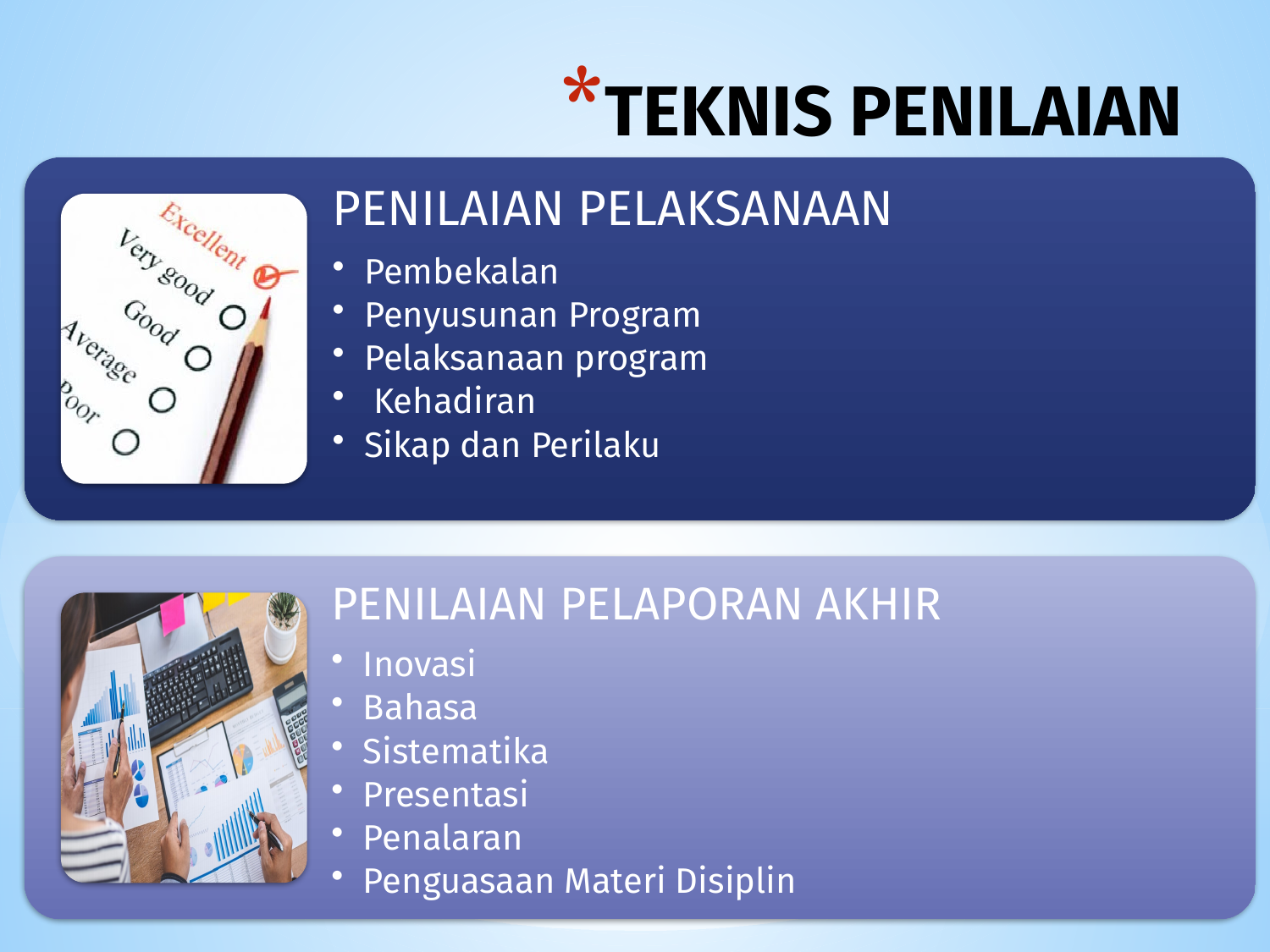

# TEKNIS PENILAIAN
PENILAIAN PELAKSANAAN
Pembekalan
Penyusunan Program
Pelaksanaan program
 Kehadiran
Sikap dan Perilaku
PENILAIAN PELAPORAN AKHIR
Inovasi
Bahasa
Sistematika
Presentasi
Penalaran
Penguasaan Materi Disiplin